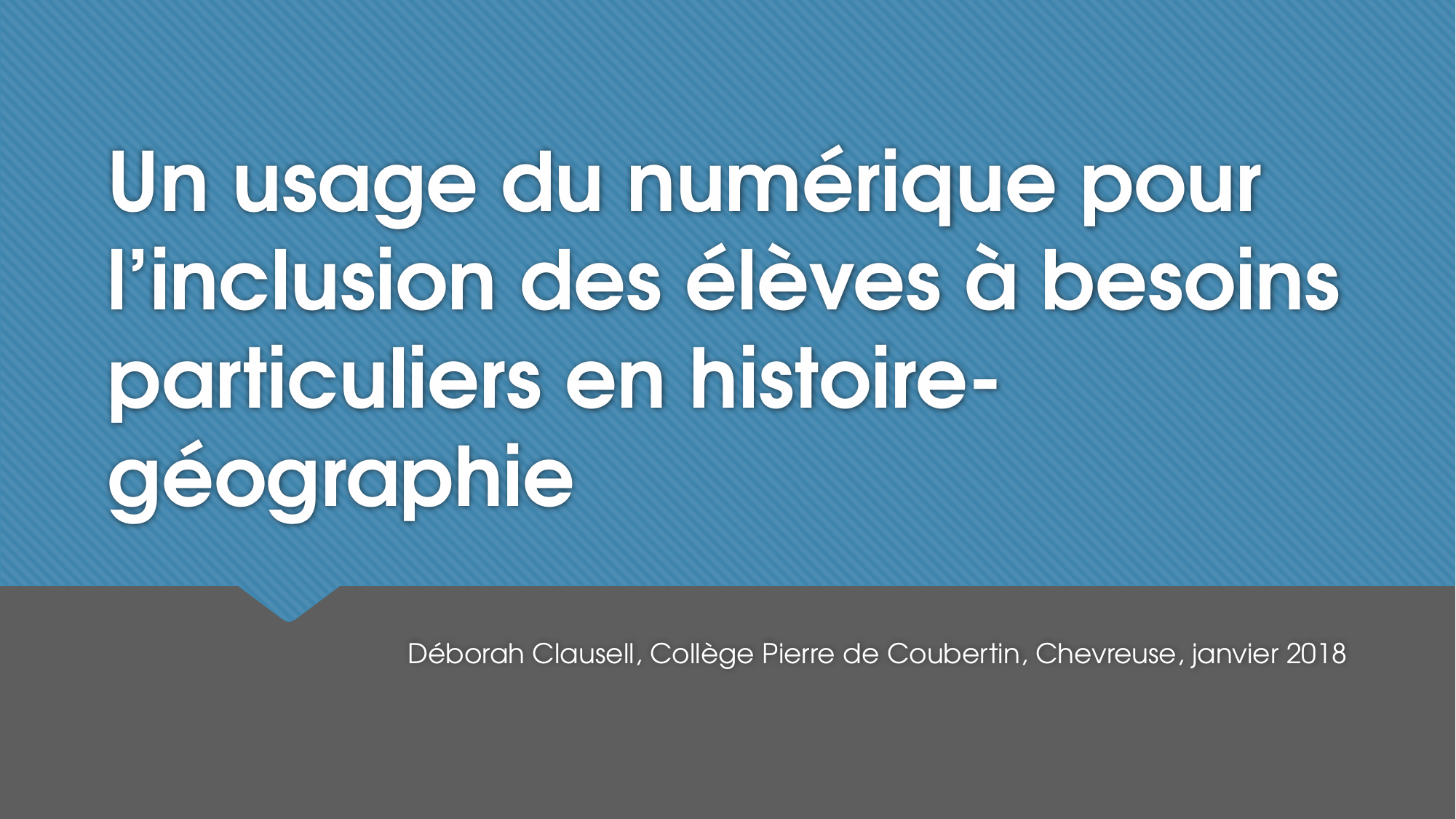

# Un usage du numérique pour l’inclusion des élèves à besoins particuliers en histoire-géographie
Déborah Clausell, Collège Pierre de Coubertin, Chevreuse, janvier 2018